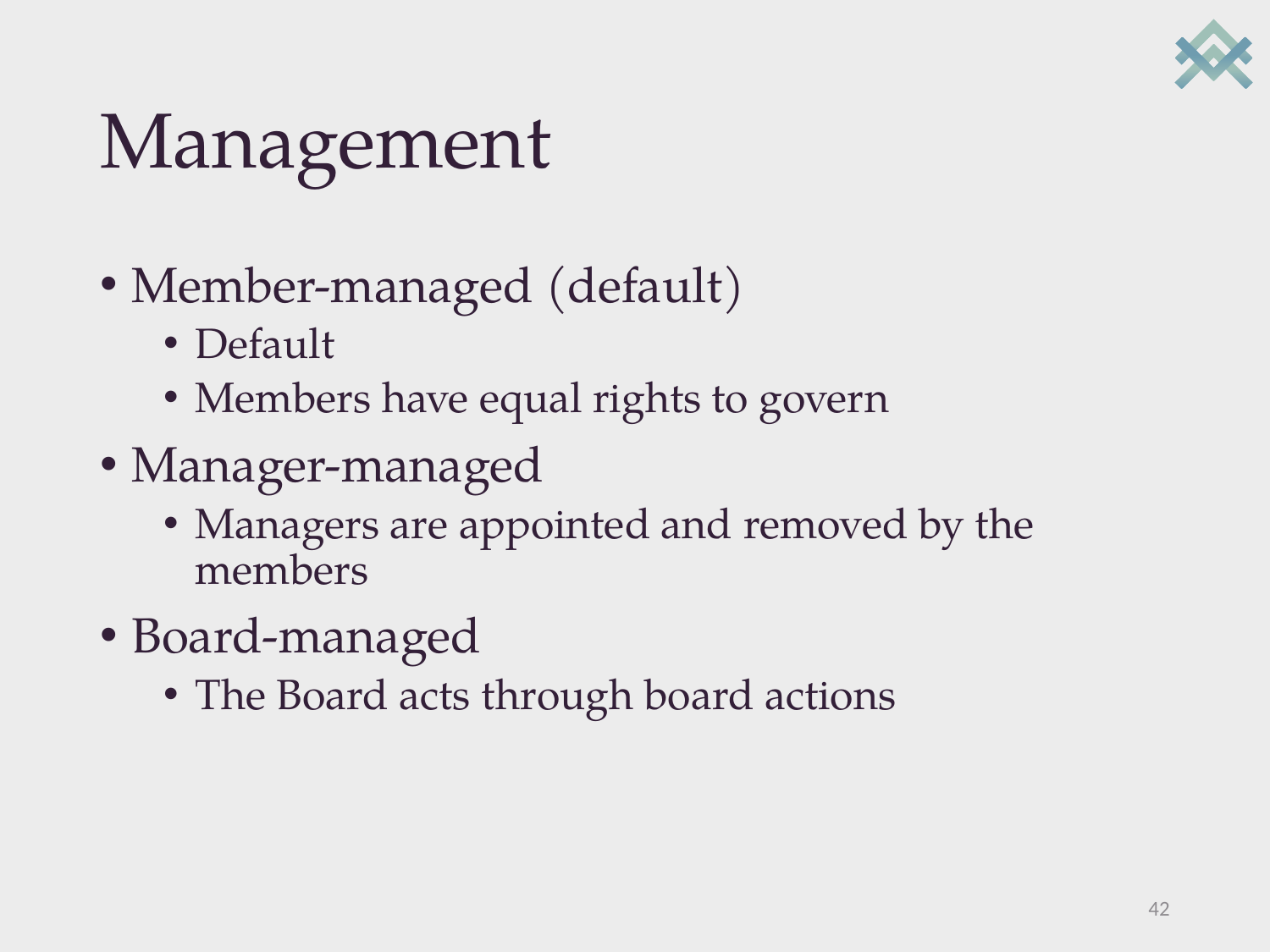

# Management
Member-managed (default)
Default
Members have equal rights to govern
Manager-managed
Managers are appointed and removed by the members
Board-managed
The Board acts through board actions

42